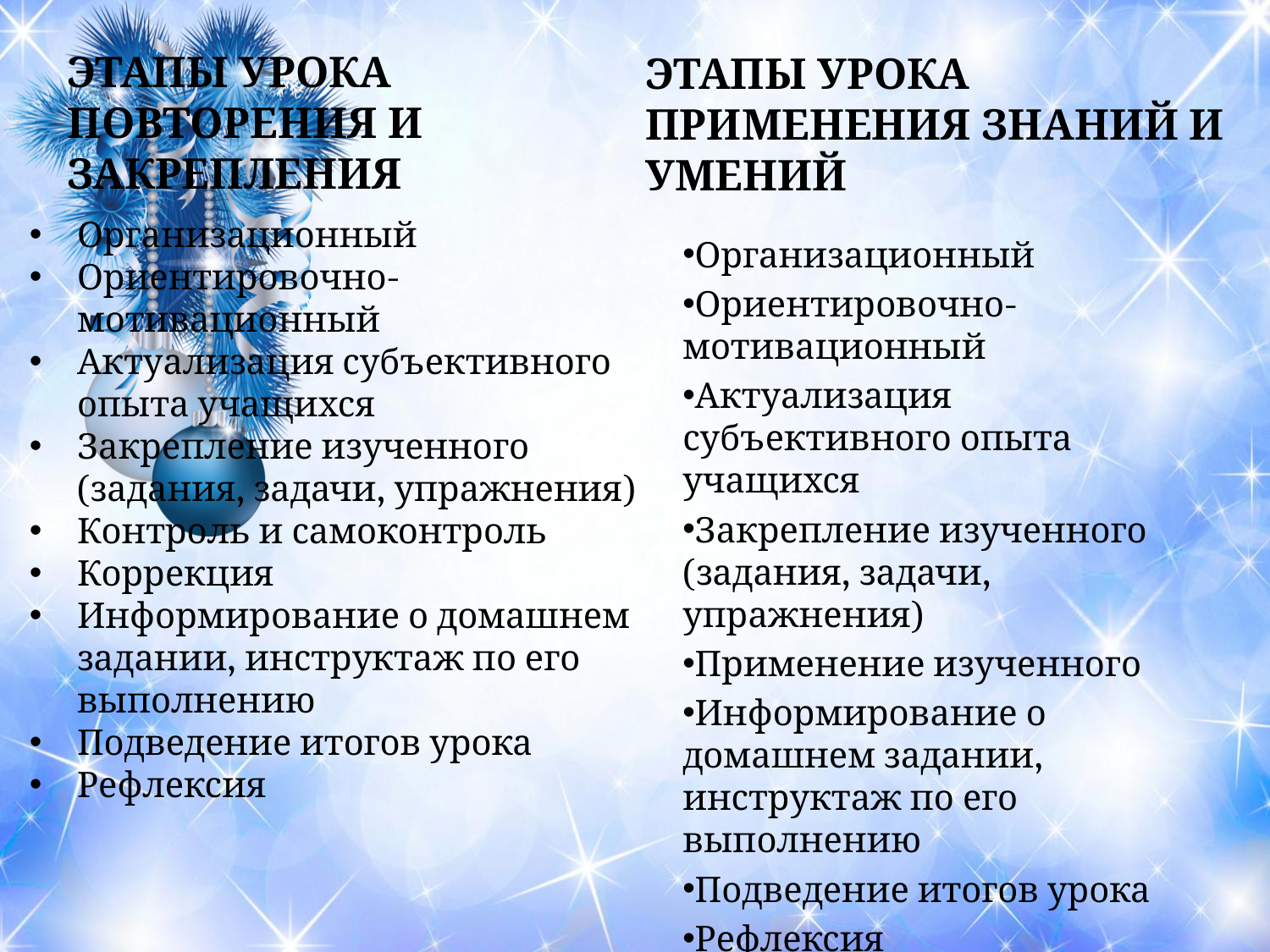

ЭТАПЫ УРОКА
ПОВТОРЕНИЯ И ЗАКРЕПЛЕНИЯ
ЭТАПЫ УРОКА ПРИМЕНЕНИЯ ЗНАНИЙ И УМЕНИЙ
Организационный
Ориентировочно-мотивационный
Актуализация субъективного опыта учащихся
Закрепление изученного (задания, задачи, упражнения)
Контроль и самоконтроль
Коррекция
Информирование о домашнем задании, инструктаж по его выполнению
Подведение итогов урока
Рефлексия
Организационный
Ориентировочно-мотивационный
Актуализация субъективного опыта учащихся
Закрепление изученного (задания, задачи, упражнения)
Применение изученного
Информирование о домашнем задании, инструктаж по его выполнению
Подведение итогов урока
Рефлексия